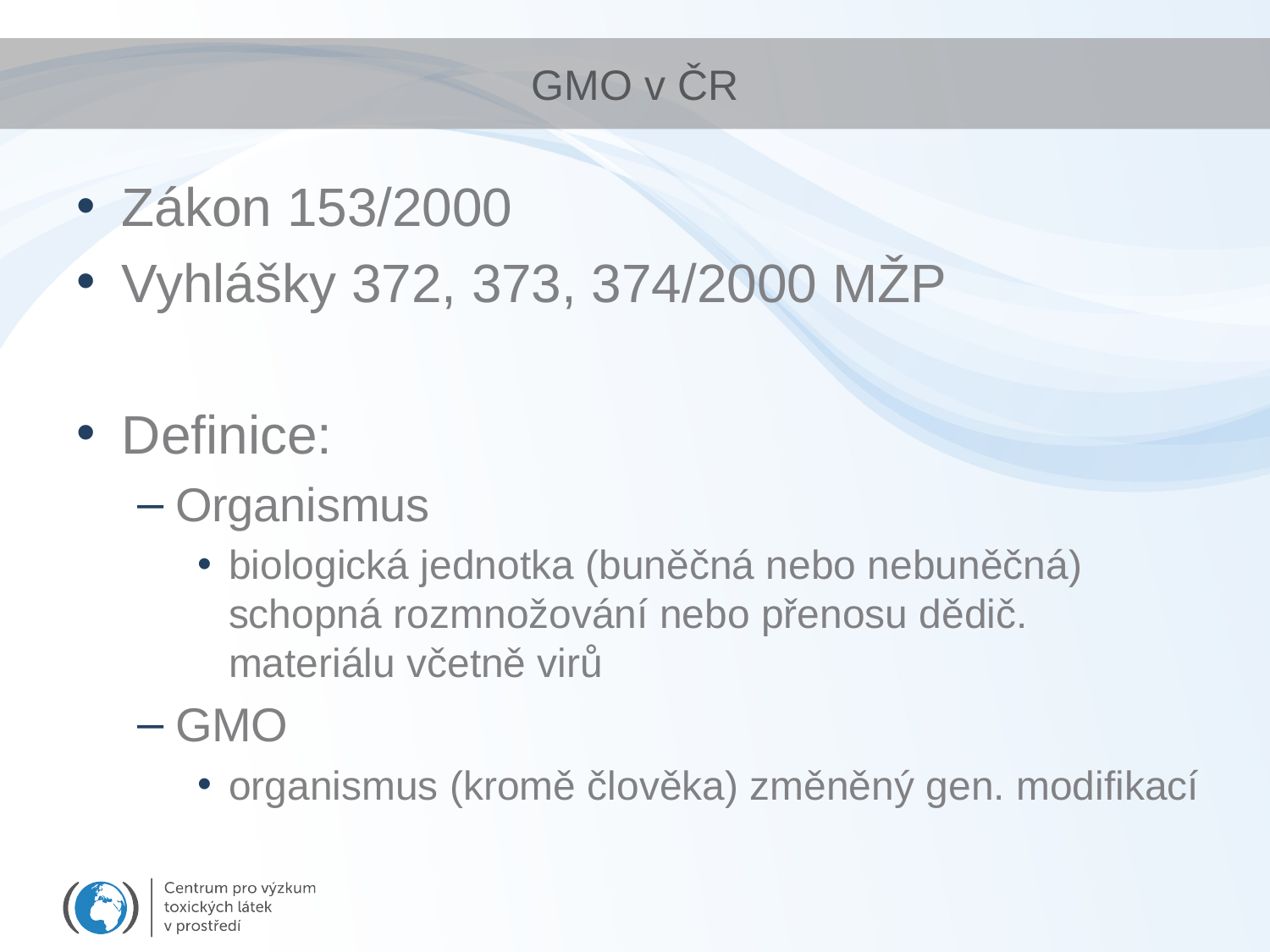

# GMO v ČR
Zákon 153/2000
Vyhlášky 372, 373, 374/2000 MŽP

Definice:
Organismus
biologická jednotka (buněčná nebo nebuněčná) schopná rozmnožování nebo přenosu dědič. materiálu včetně virů
GMO
organismus (kromě člověka) změněný gen. modifikací